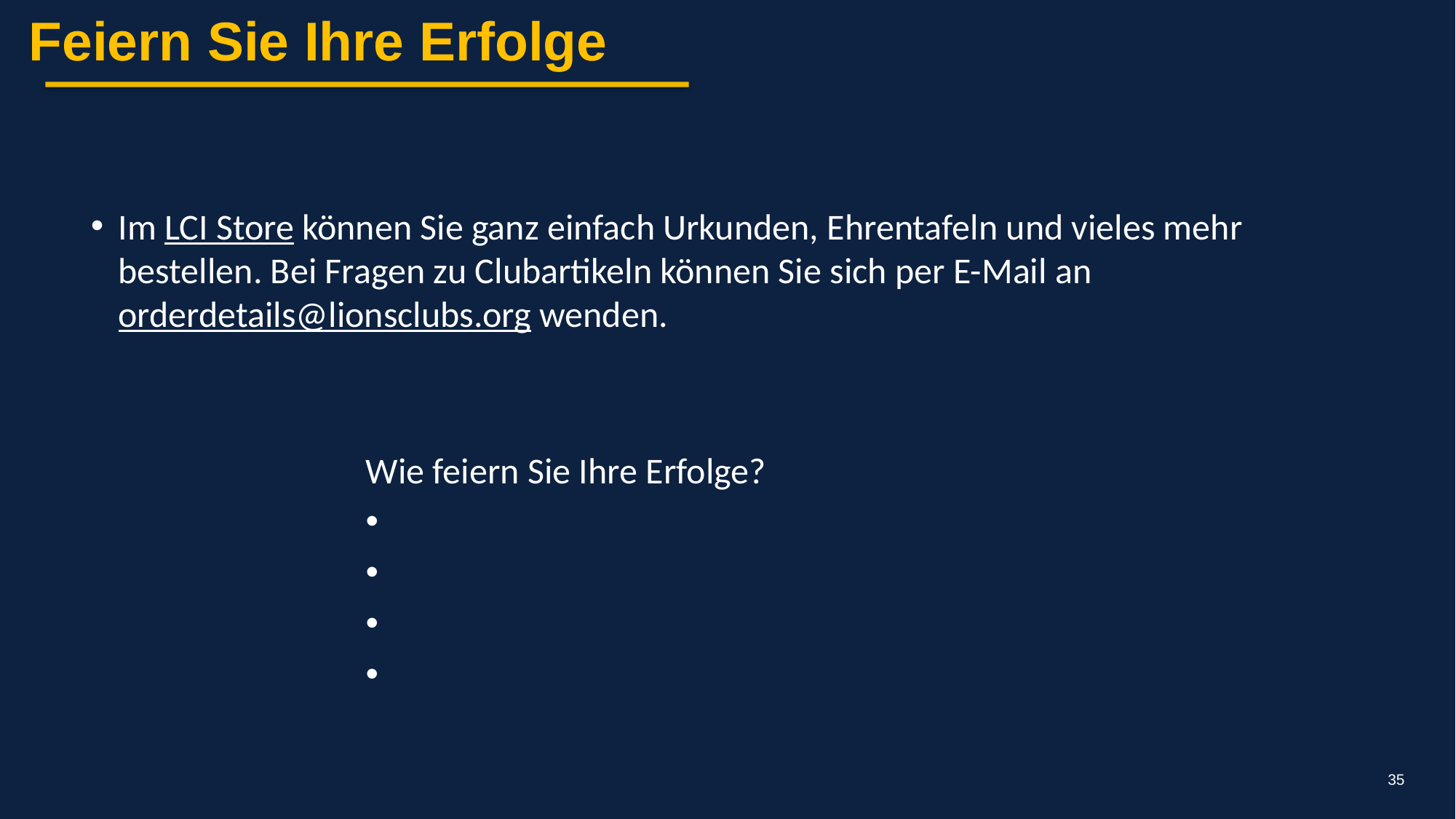

Feiern Sie Ihre Erfolge

Im LCI Store können Sie ganz einfach Urkunden, Ehrentafeln und vieles mehr bestellen. Bei Fragen zu Clubartikeln können Sie sich per E-Mail an orderdetails@lionsclubs.org wenden.
Wie feiern Sie Ihre Erfolge?

35